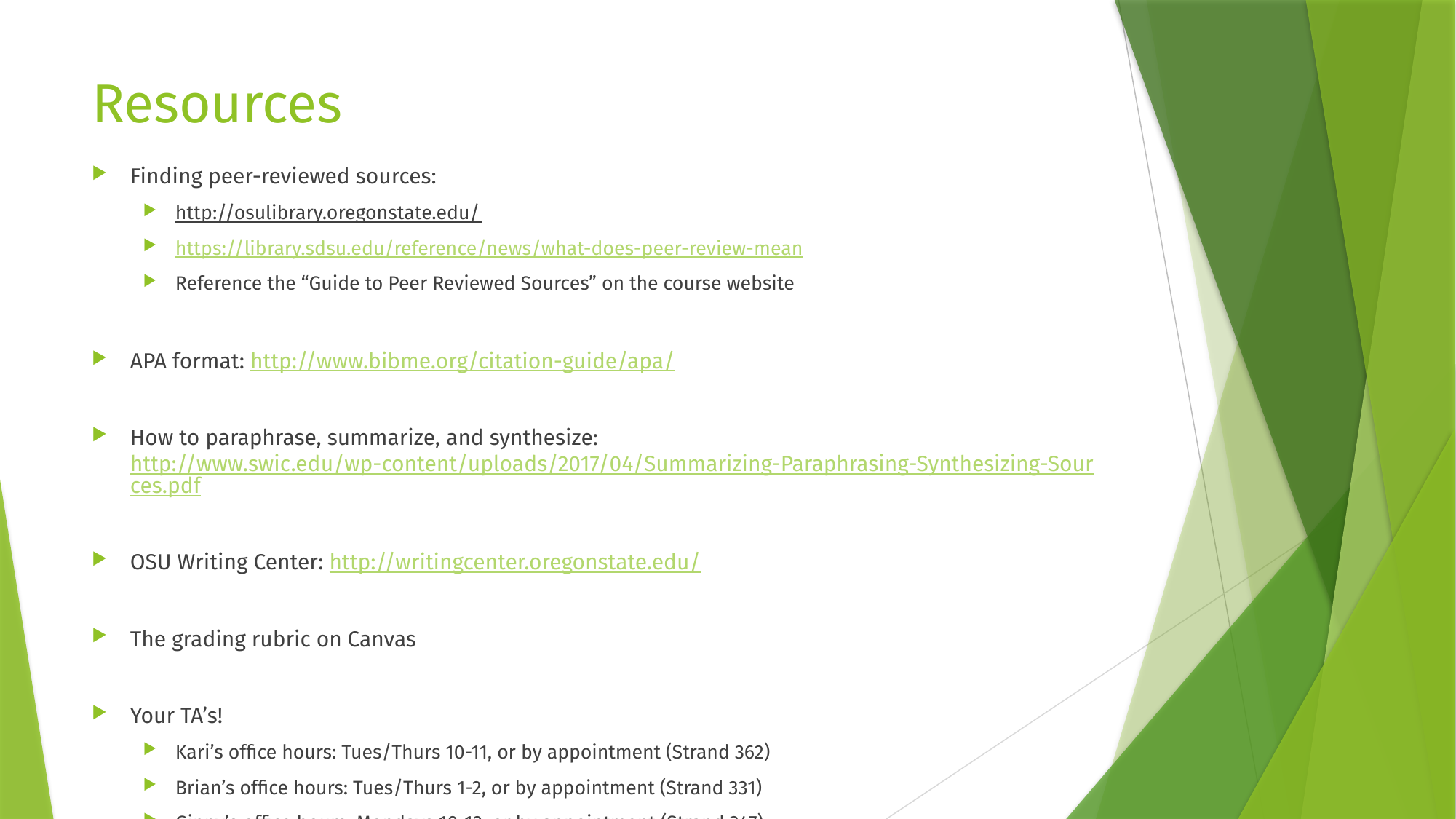

# Resources
Finding peer-reviewed sources:
http://osulibrary.oregonstate.edu/
https://library.sdsu.edu/reference/news/what-does-peer-review-mean
Reference the “Guide to Peer Reviewed Sources” on the course website

APA format: http://www.bibme.org/citation-guide/apa/

How to paraphrase, summarize, and synthesize: http://www.swic.edu/wp-content/uploads/2017/04/Summarizing-Paraphrasing-Synthesizing-Sources.pdf

OSU Writing Center: http://writingcenter.oregonstate.edu/

The grading rubric on Canvas

Your TA’s!
Kari’s office hours: Tues/Thurs 10-11, or by appointment (Strand 362)
Brian’s office hours: Tues/Thurs 1-2, or by appointment (Strand 331)
Ginny’s office hours: Mondays 10-12, or by appointment (Strand 347)